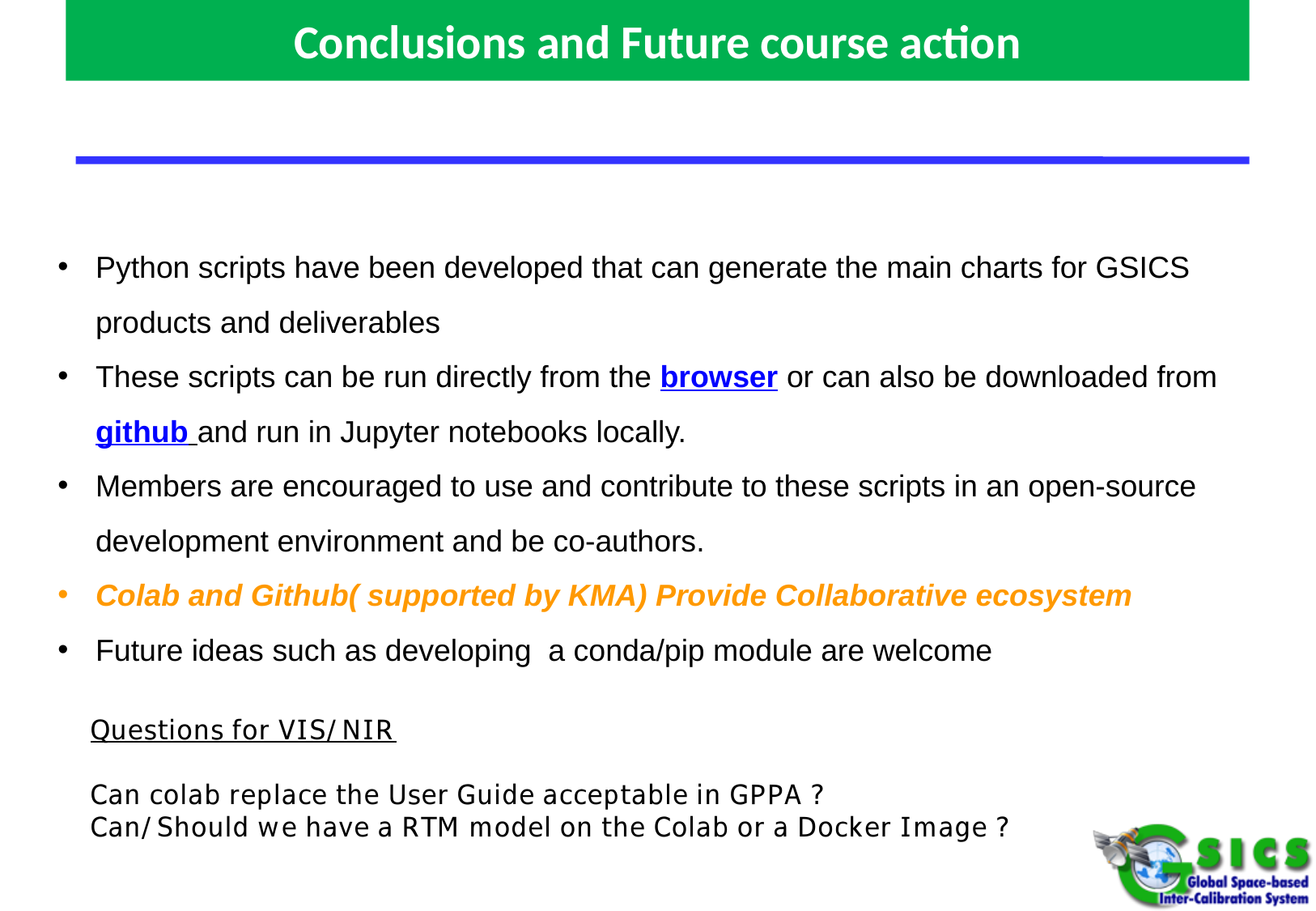

Conclusions and Future course action
Python scripts have been developed that can generate the main charts for GSICS products and deliverables
These scripts can be run directly from the browser or can also be downloaded from github and run in Jupyter notebooks locally.
Members are encouraged to use and contribute to these scripts in an open-source development environment and be co-authors.
Colab and Github( supported by KMA) Provide Collaborative ecosystem
Future ideas such as developing  a conda/pip module are welcome
Questions for VIS/NIR

Can colab replace the User Guide acceptable in GPPA ?
Can/Should we have a RTM model on the Colab or a Docker Image ?